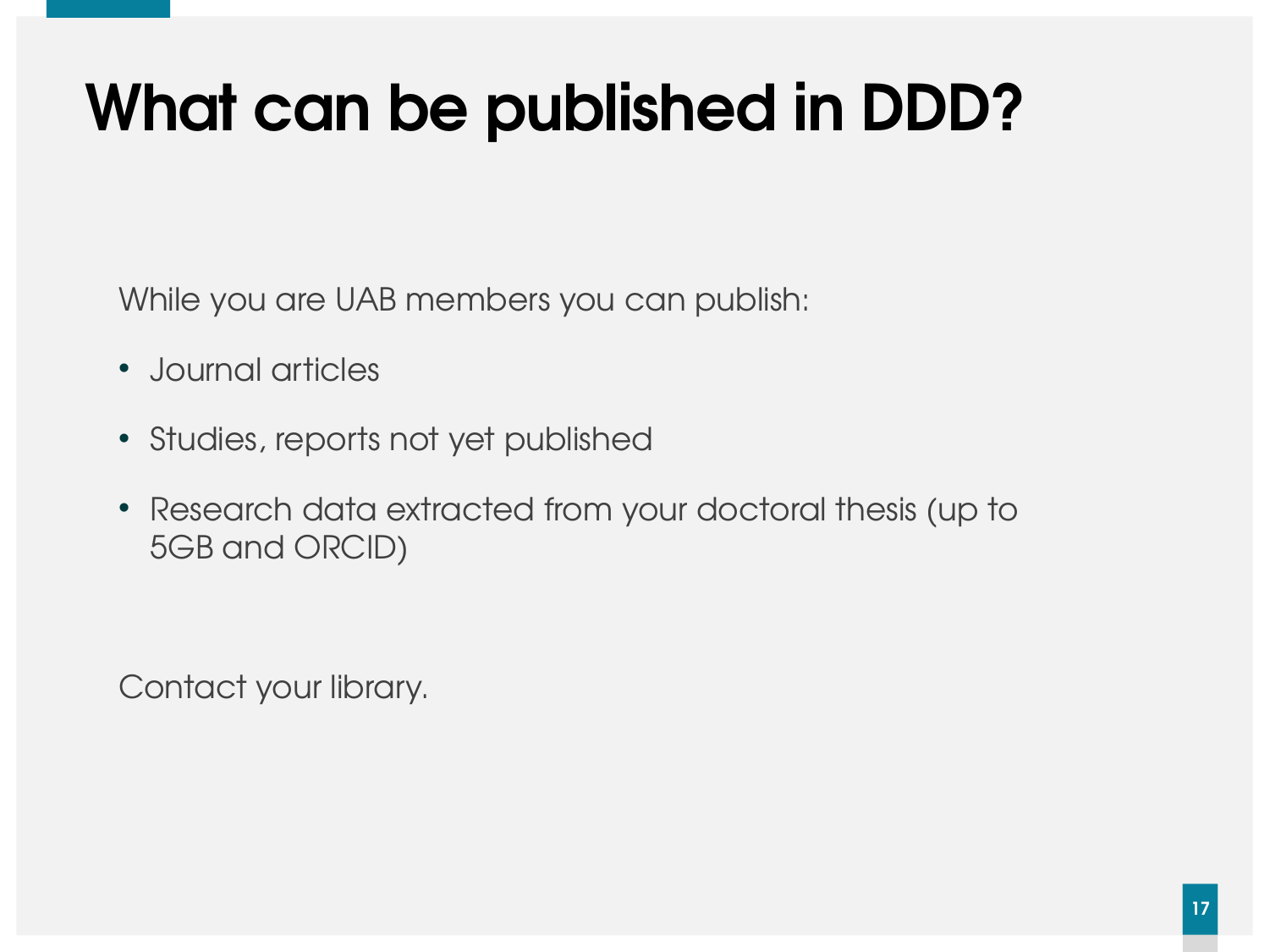

# What can be published in DDD?

While you are UAB members you can publish:
Journal articles
Studies, reports not yet published
Research data extracted from your doctoral thesis (up to 5GB and ORCID)

Contact your library.